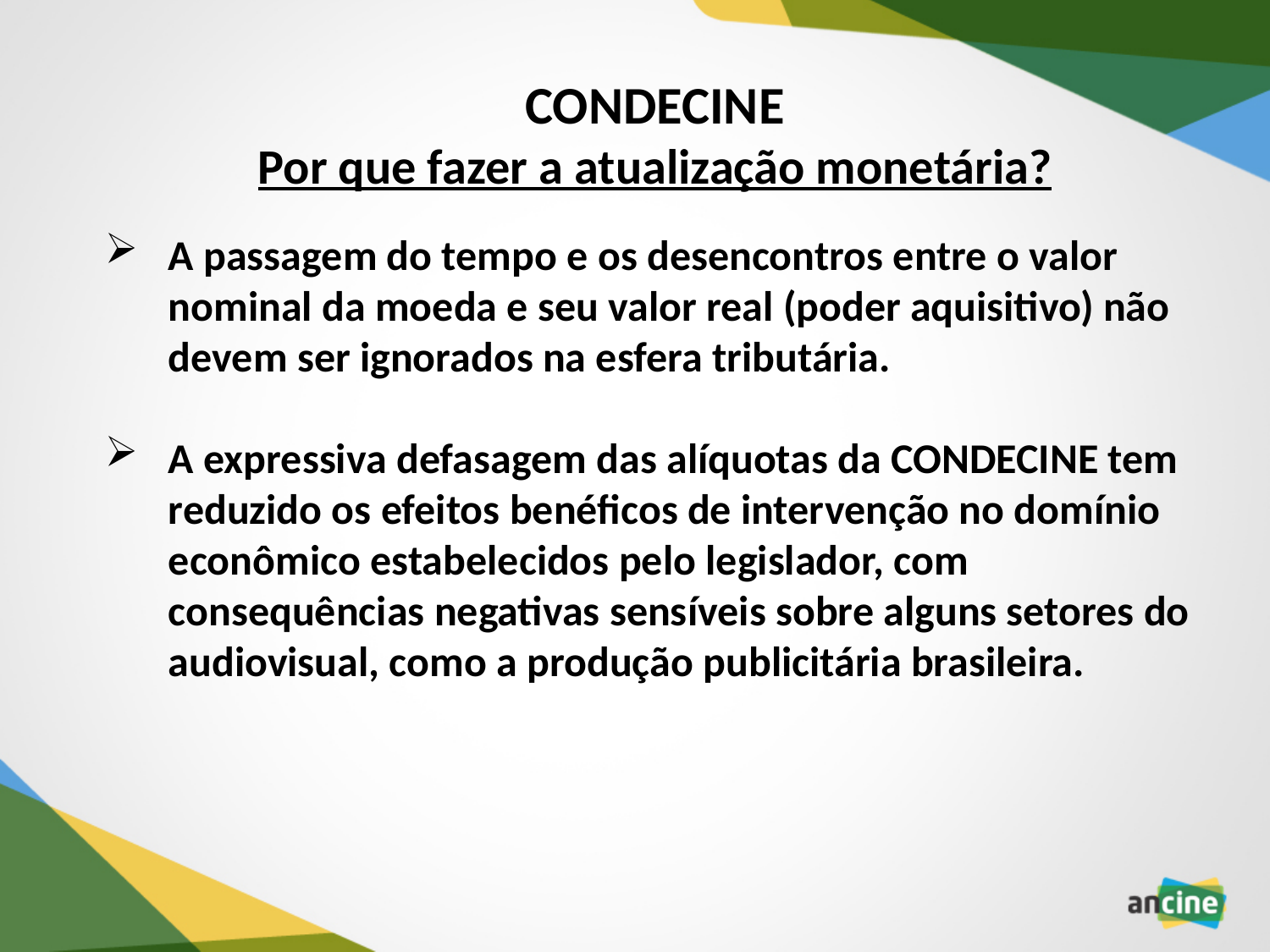

CONDECINE
Por que fazer a atualização monetária?
A passagem do tempo e os desencontros entre o valor nominal da moeda e seu valor real (poder aquisitivo) não devem ser ignorados na esfera tributária.

A expressiva defasagem das alíquotas da CONDECINE tem reduzido os efeitos benéficos de intervenção no domínio econômico estabelecidos pelo legislador, com consequências negativas sensíveis sobre alguns setores do audiovisual, como a produção publicitária brasileira.